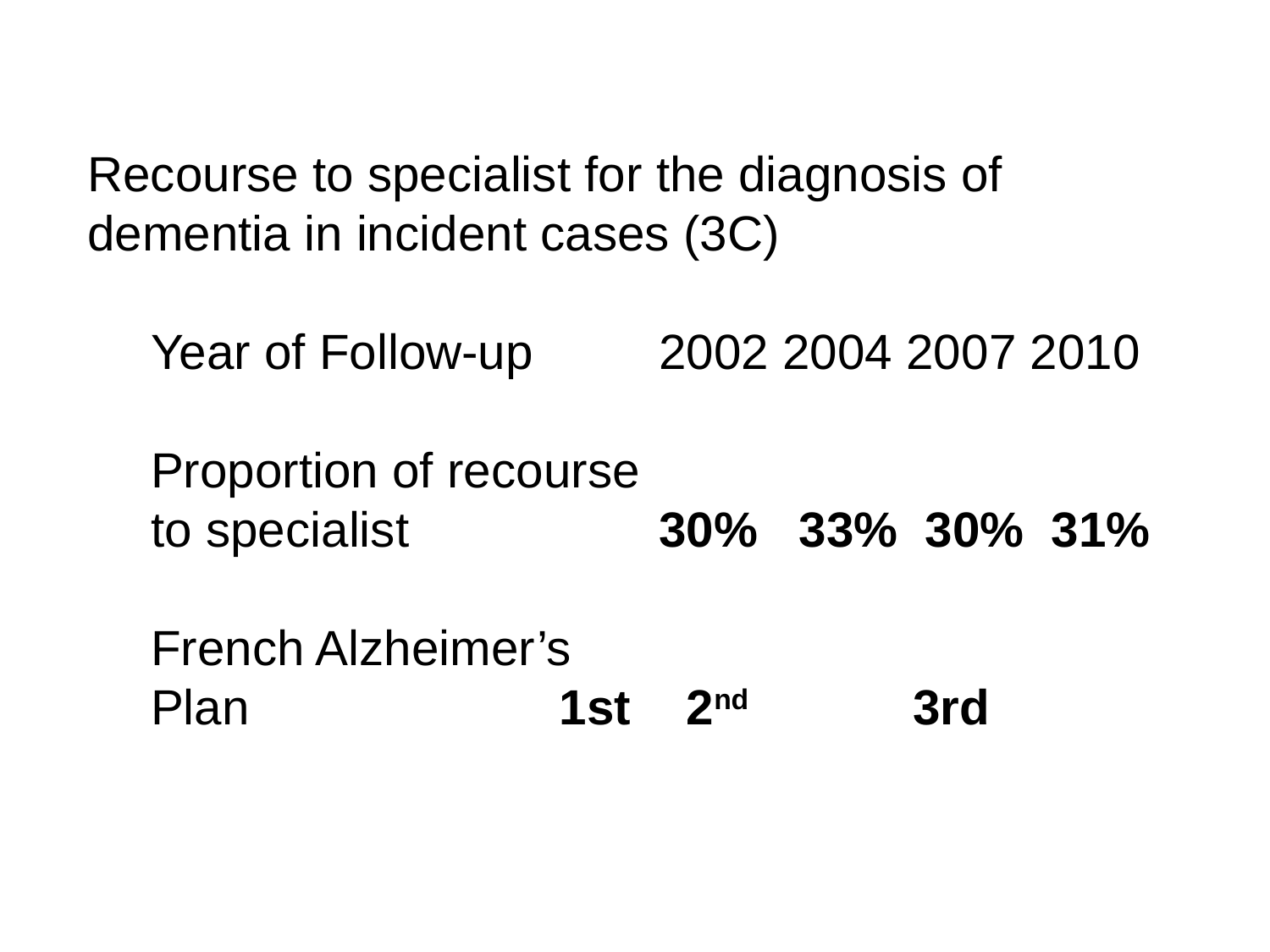

Recourse to specialist for the diagnosis of dementia in incident cases (3C)

Year of Follow-up	2002 2004 2007 2010

Proportion of recourse
to specialist		30%   33%  30%  31%

French Alzheimer’s
Plan			  1st	  2nd		3rd